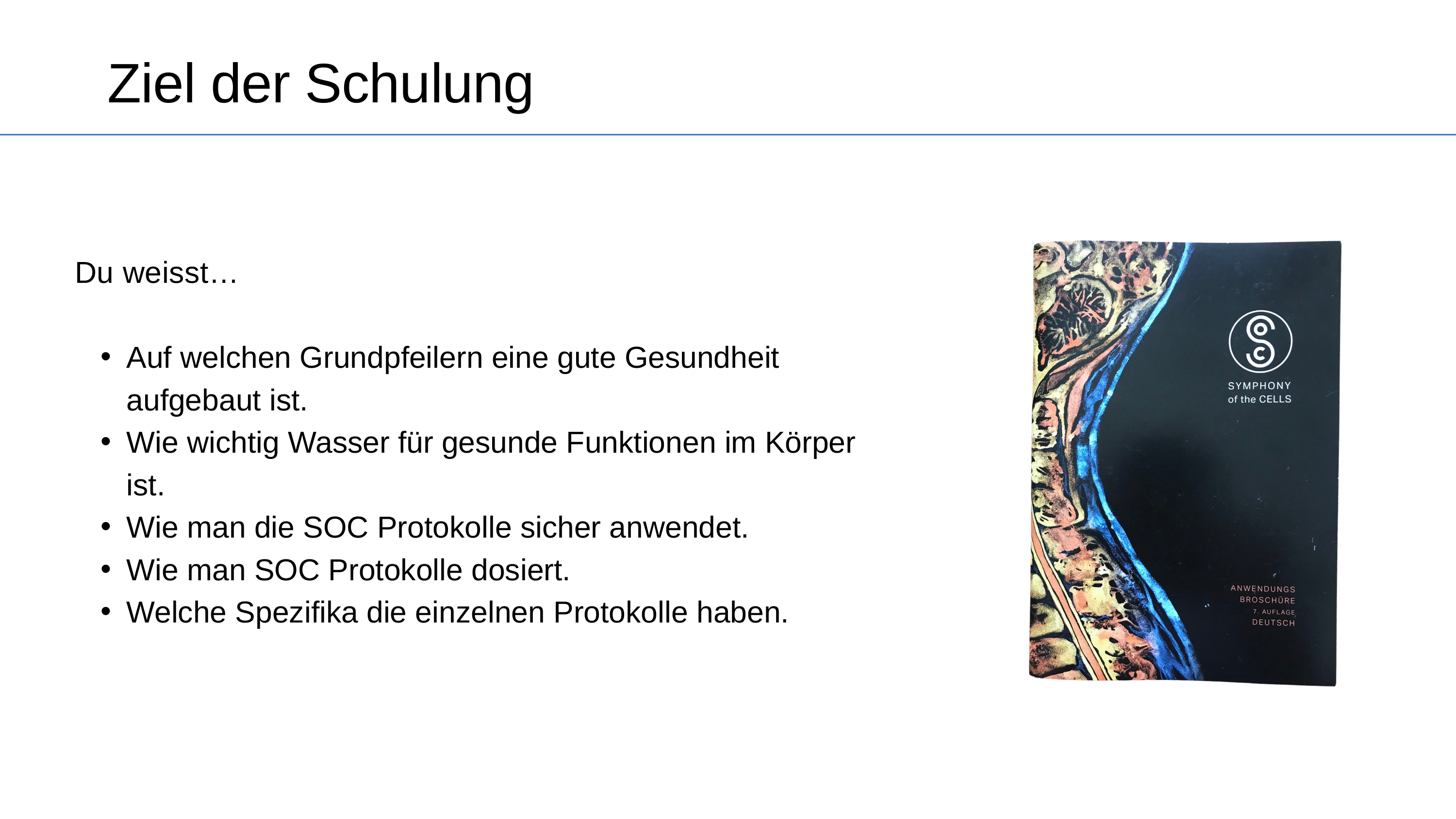

Ziel der Schulung

Du weisst…

Auf welchen Grundpfeilern eine gute Gesundheit aufgebaut ist.
Wie wichtig Wasser für gesunde Funktionen im Körper ist.
Wie man die SOC Protokolle sicher anwendet.
Wie man SOC Protokolle dosiert.
Welche Spezifika die einzelnen Protokolle haben.